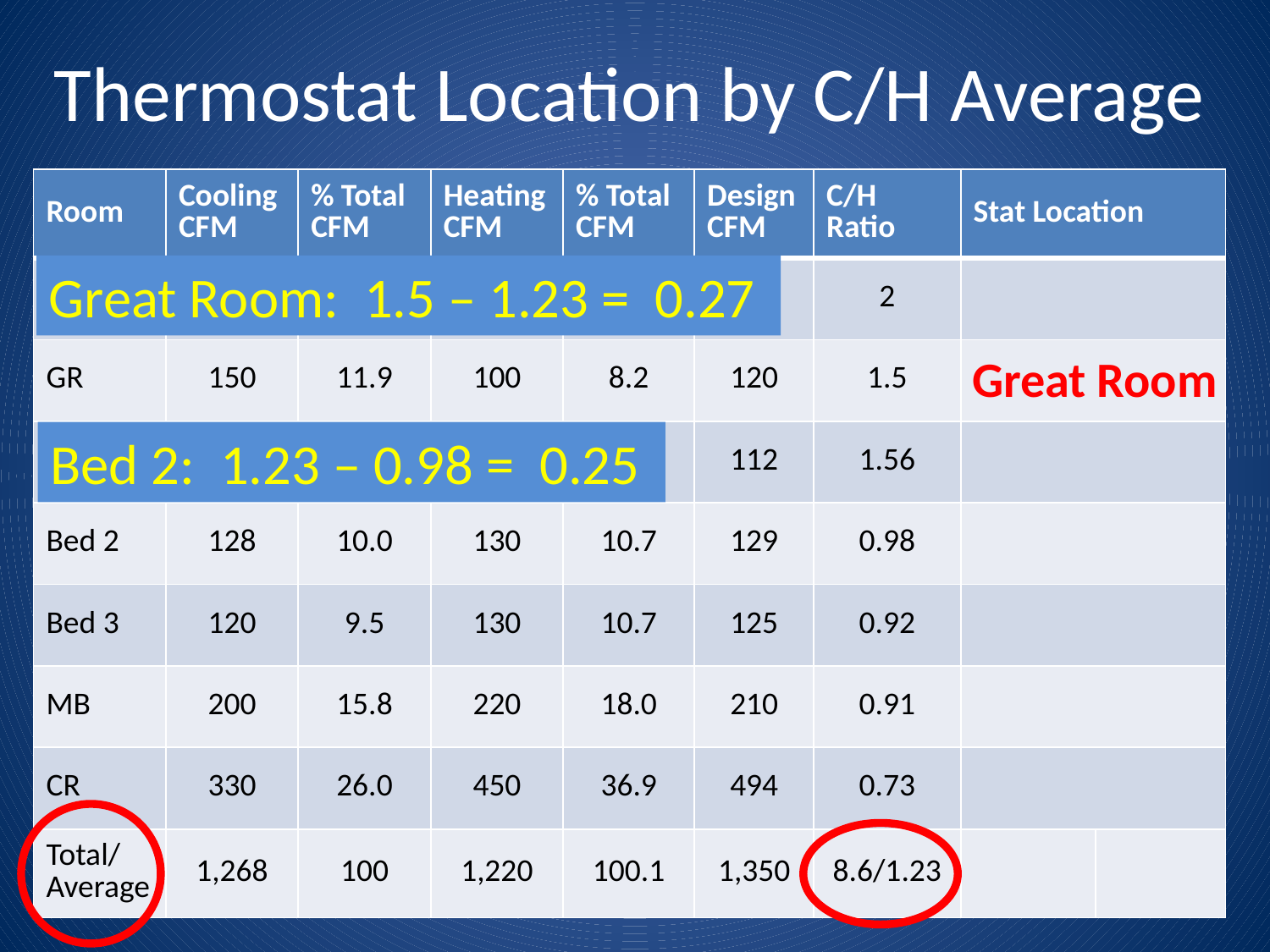

# Thermostat Location by C/H Average
| Room | Cooling CFM | % Total CFM | Heating CFM | % Total CFM | Design CFM | C/H Ratio | Stat Location |  |
| --- | --- | --- | --- | --- | --- | --- | --- | --- |
| Kitchen | 200 | 15.8 | 100 | 8.2 | 160 | 2 |  |  |
| GR | 150 | 11.9 | 100 | 8.2 | 120 | 1.5 |  |  |
| Dining | 140 | 11.0 | 90 | 7.4 | 112 | 1.56 |  |  |
| Bed 2 | 128 | 10.0 | 130 | 10.7 | 129 | 0.98 |  |  |
| Bed 3 | 120 | 9.5 | 130 | 10.7 | 125 | 0.92 |  |  |
| MB | 200 | 15.8 | 220 | 18.0 | 210 | 0.91 |  |  |
| CR | 330 | 26.0 | 450 | 36.9 | 494 | 0.73 |  |  |
| Total/ Average | 1,268 | 100 | 1,220 | 100.1 | 1,350 | 8.6/1.23 |  |  |
Great Room:  1.5 – 1.23 =  0.27
Great Room
Bed 2:  1.23 – 0.98 =  0.25